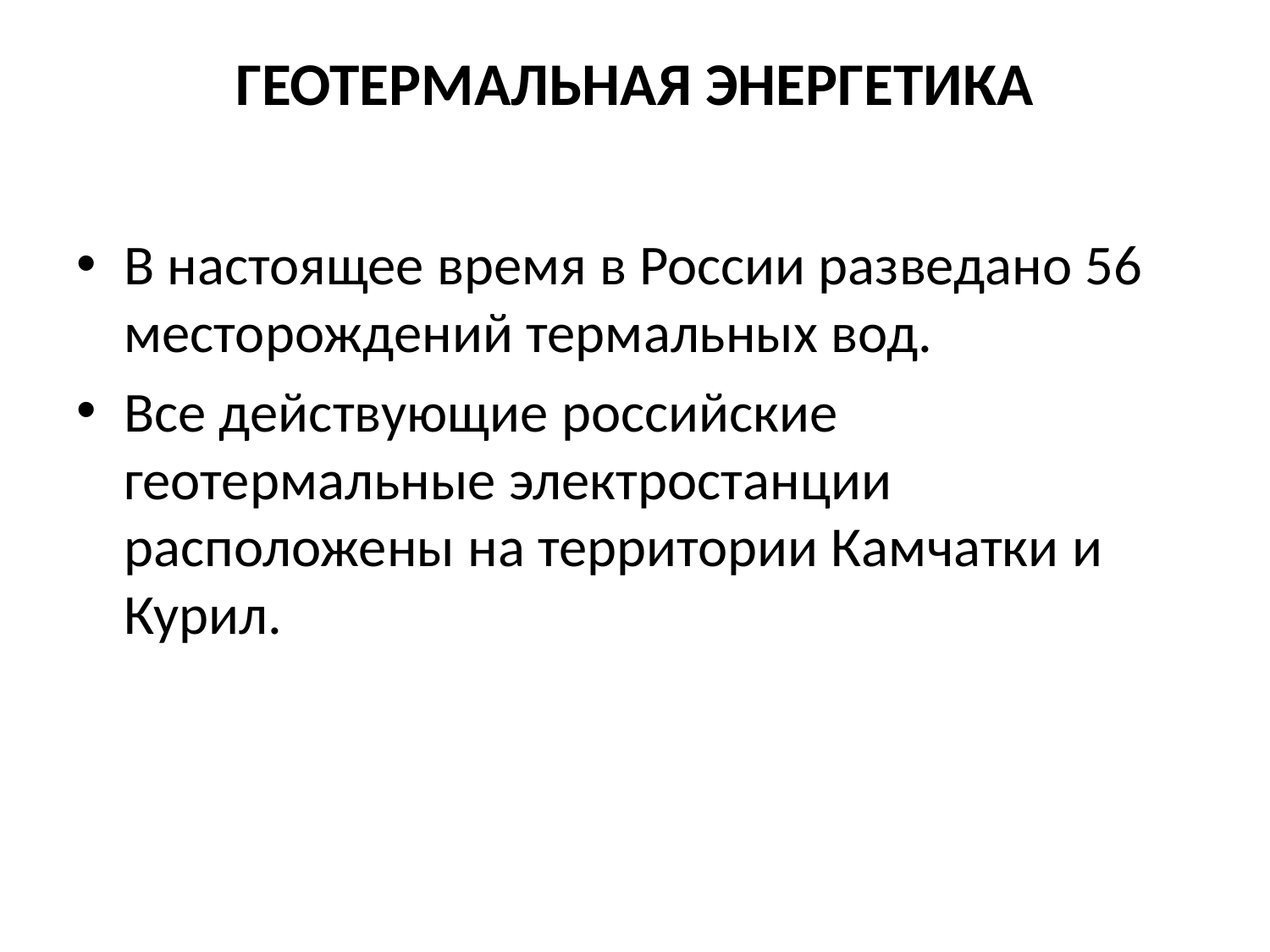

# ГЕОТЕРМАЛЬНАЯ ЭНЕРГЕТИКА
В настоящее время в России разведано 56 месторождений термальных вод.
Все действующие российские геотермальные электростанции расположены на территории Камчатки и Курил.